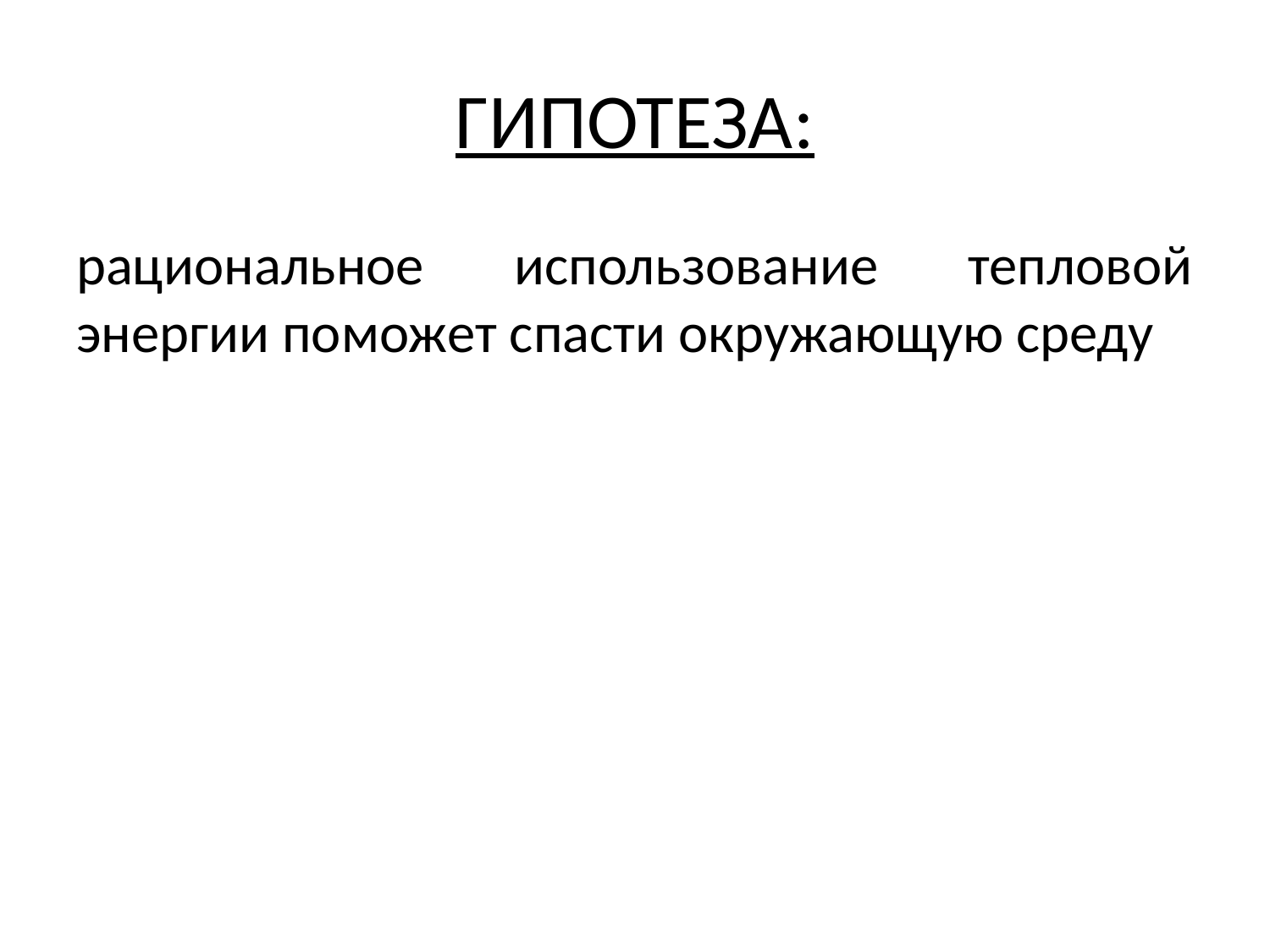

# ГИПОТЕЗА:
рациональное использование тепловой энергии поможет спасти окружающую среду